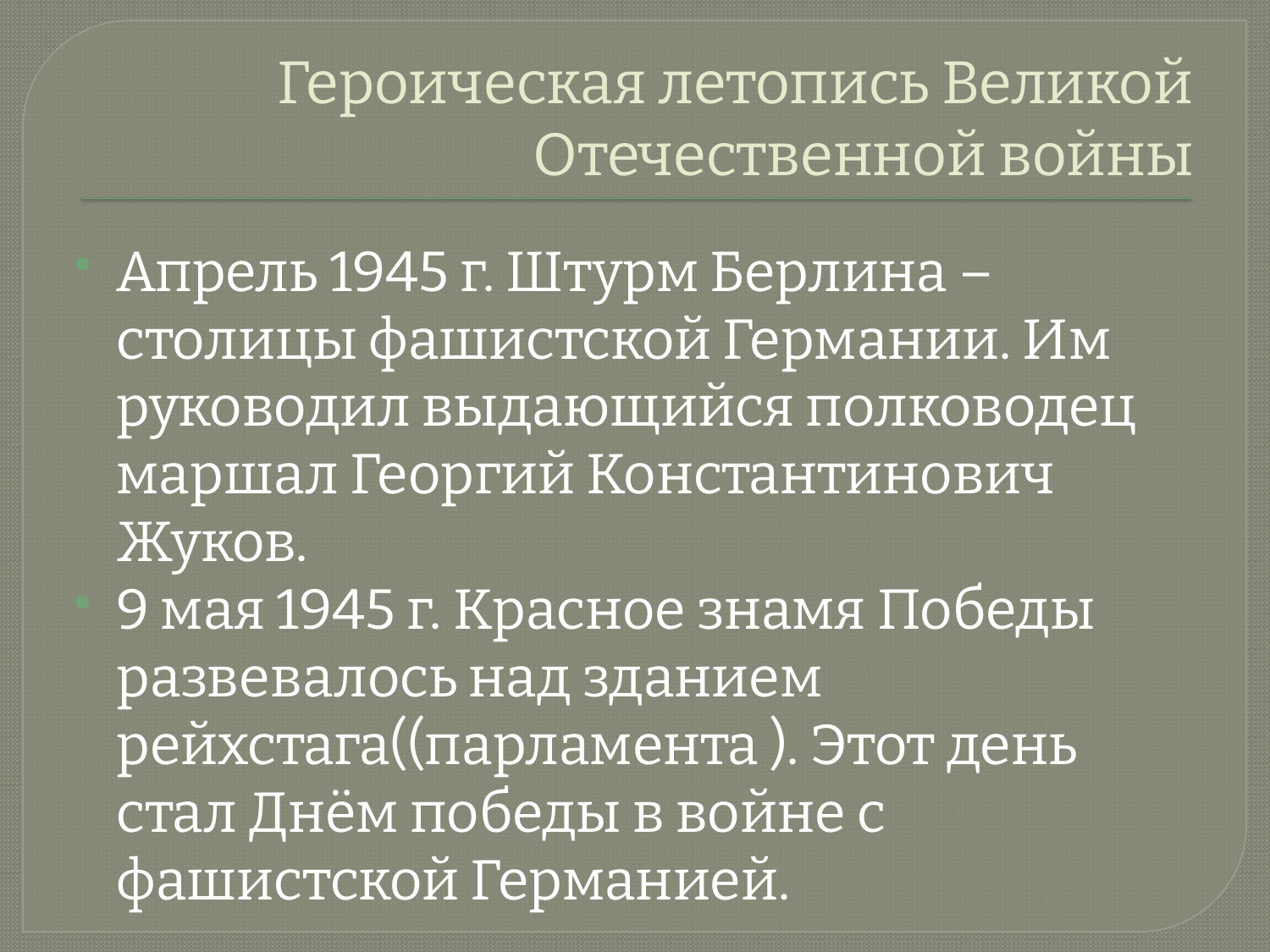

# Героическая летопись Великой Отечественной войны
Апрель 1945 г. Штурм Берлина – столицы фашистской Германии. Им руководил выдающийся полководец маршал Георгий Константинович Жуков.
9 мая 1945 г. Красное знамя Победы развевалось над зданием рейхстага((парламента ). Этот день стал Днём победы в войне с фашистской Германией.